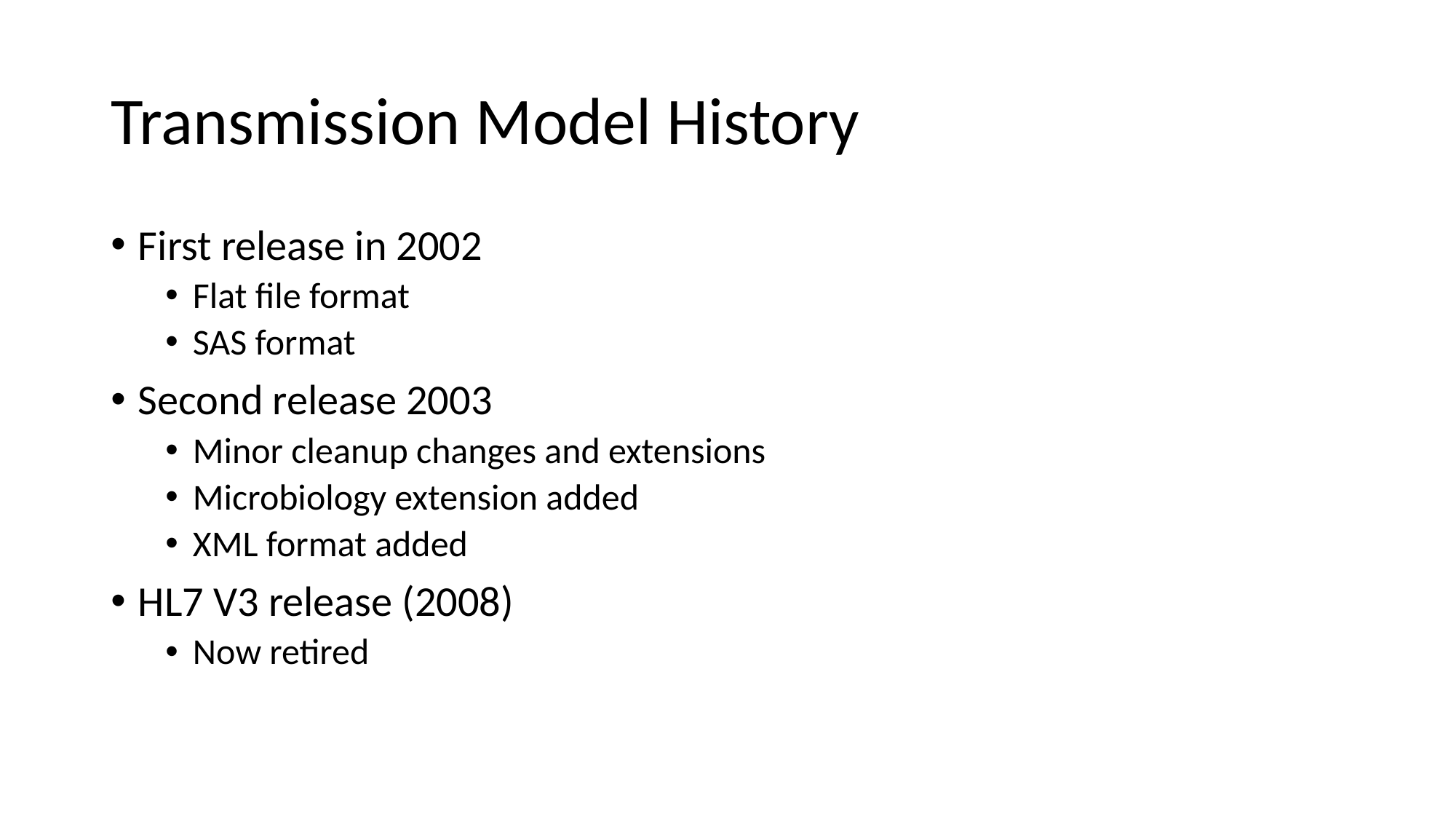

# Transmission Model History
First release in 2002
Flat file format
SAS format
Second release 2003
Minor cleanup changes and extensions
Microbiology extension added
XML format added
HL7 V3 release (2008)
Now retired